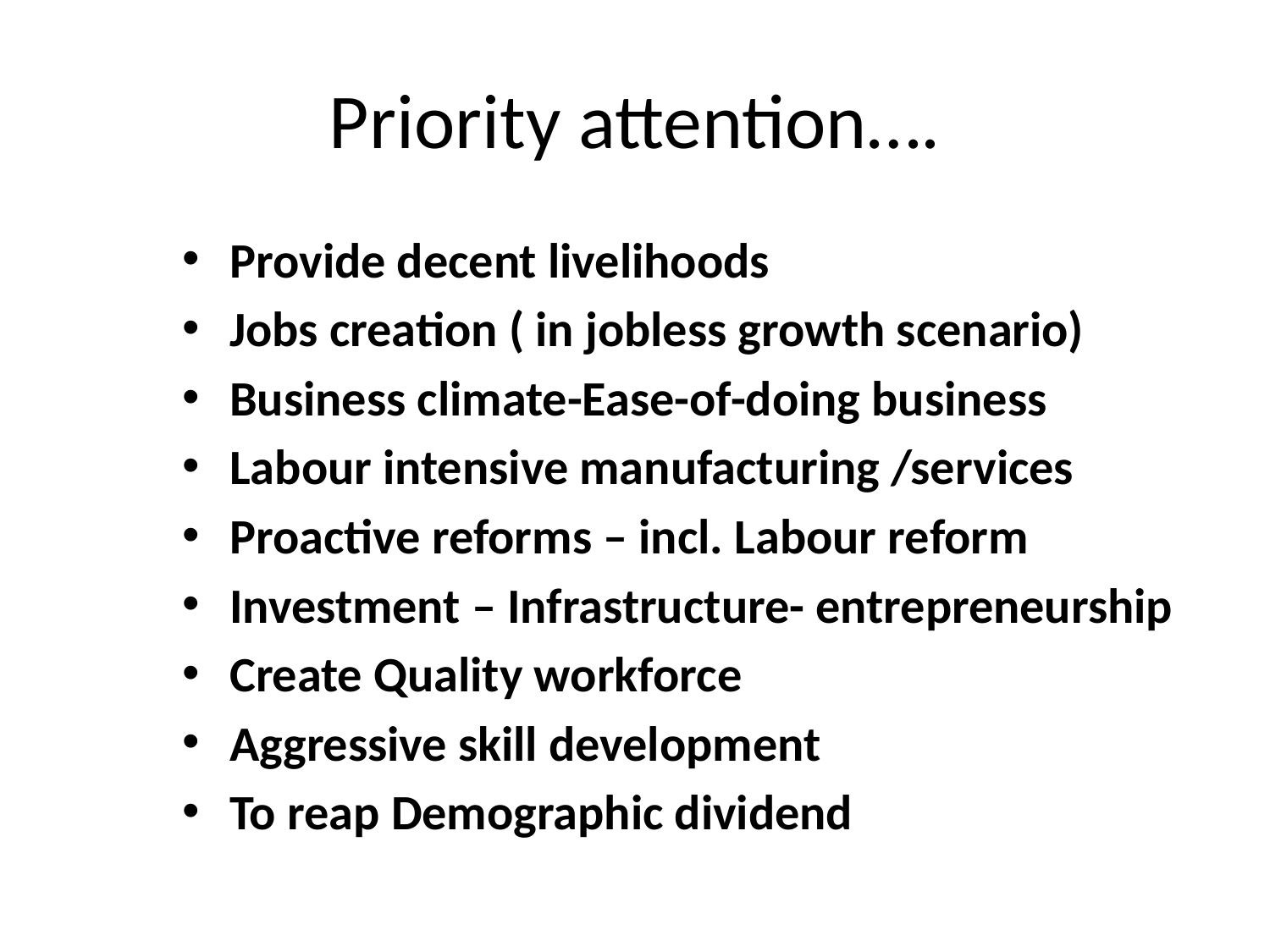

# Priority attention….
Provide decent livelihoods
Jobs creation ( in jobless growth scenario)
Business climate-Ease-of-doing business
Labour intensive manufacturing /services
Proactive reforms – incl. Labour reform
Investment – Infrastructure- entrepreneurship
Create Quality workforce
Aggressive skill development
To reap Demographic dividend